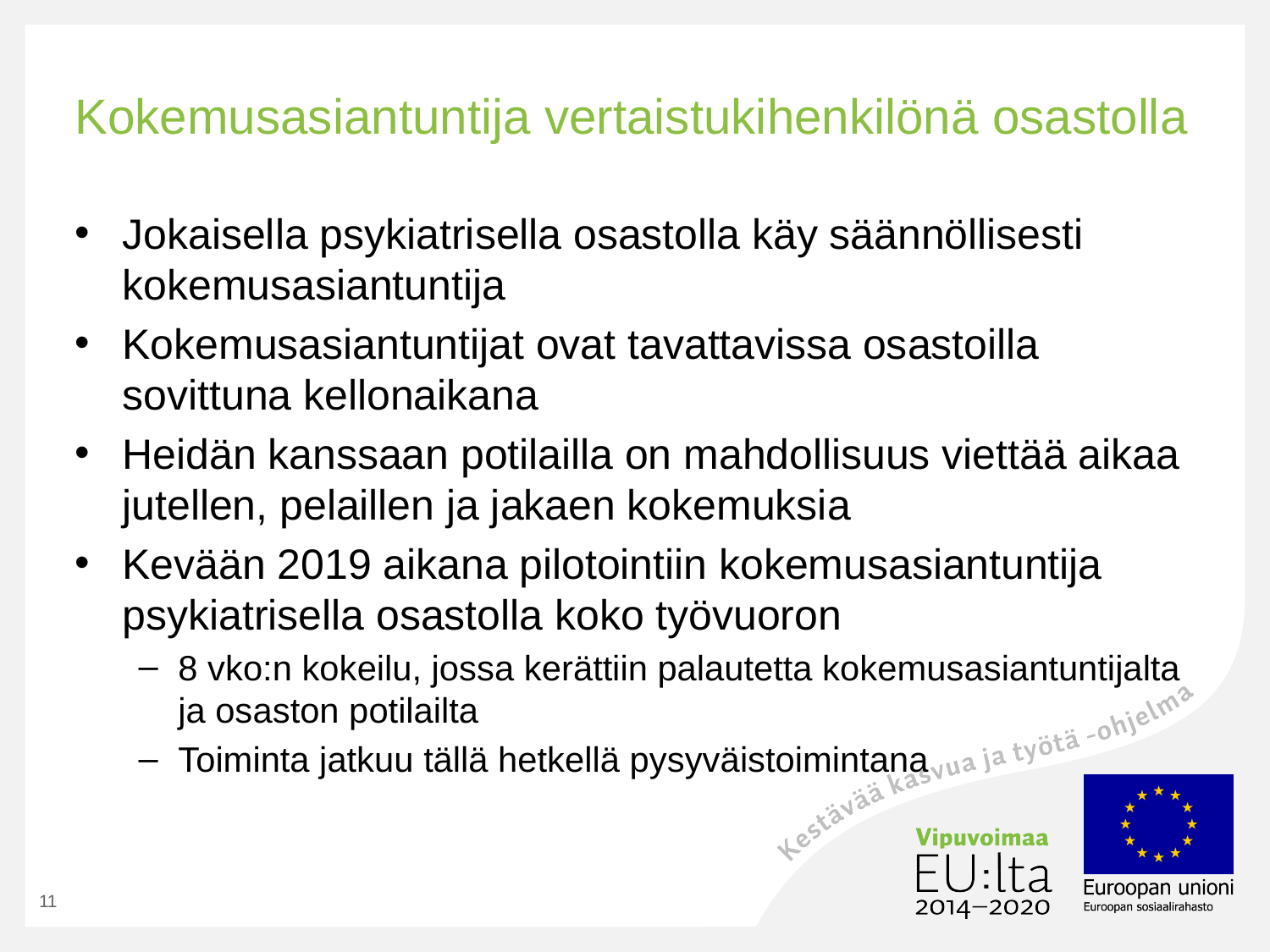

# Kokemusasiantuntija vertaistukihenkilönä osastolla

Jokaisella psykiatrisella osastolla käy säännöllisesti kokemusasiantuntija
Kokemusasiantuntijat ovat tavattavissa osastoilla sovittuna kellonaikana
Heidän kanssaan potilailla on mahdollisuus viettää aikaa jutellen, pelaillen ja jakaen kokemuksia
Kevään 2019 aikana pilotointiin kokemusasiantuntija psykiatrisella osastolla koko työvuoron
8 vko:n kokeilu, jossa kerättiin palautetta kokemusasiantuntijalta ja osaston potilailta
Toiminta jatkuu tällä hetkellä pysyväistoimintana

11